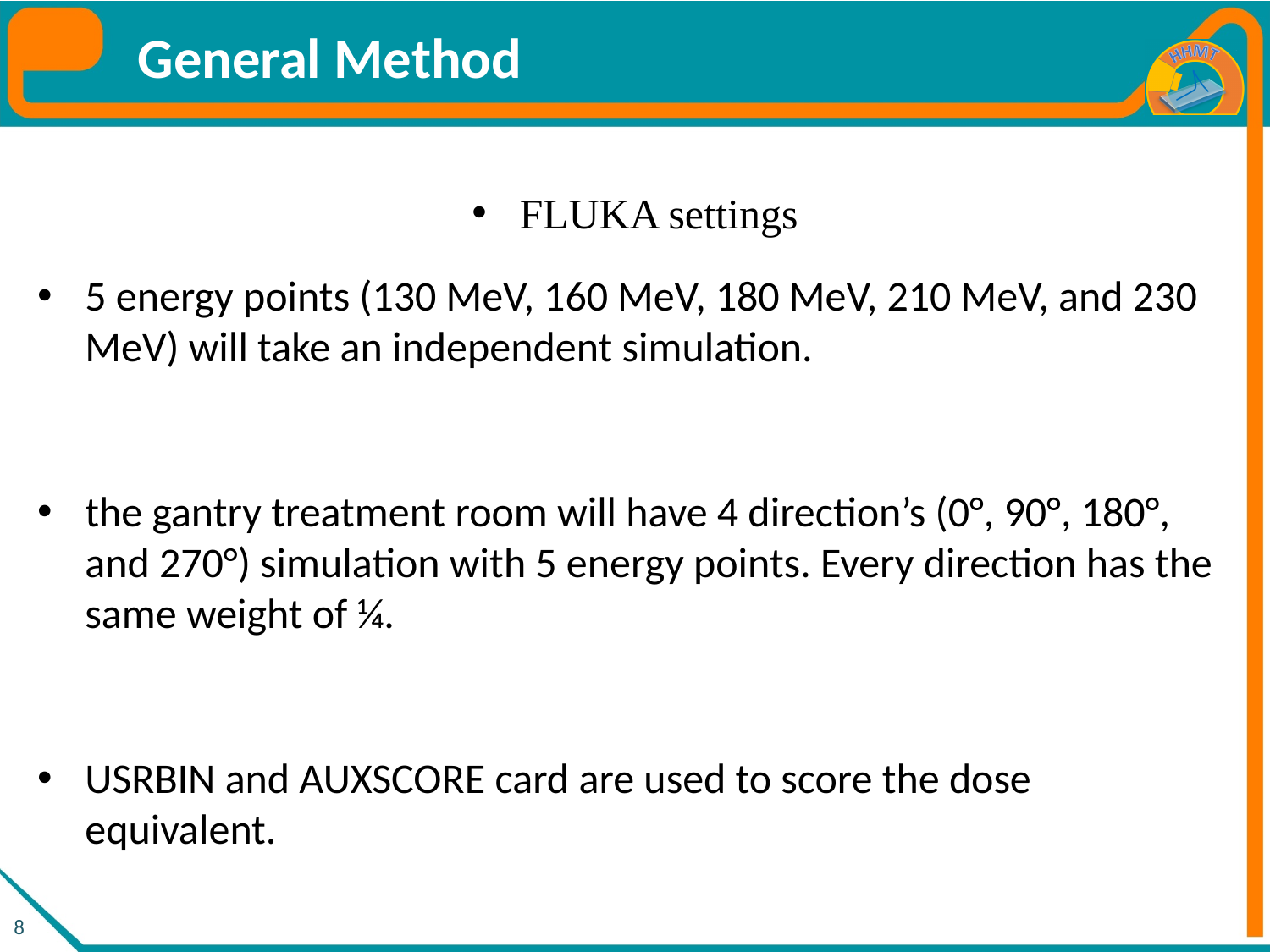

# General Method
FLUKA settings
5 energy points (130 MeV, 160 MeV, 180 MeV, 210 MeV, and 230 MeV) will take an independent simulation.

the gantry treatment room will have 4 direction’s (0°, 90°, 180°, and 270°) simulation with 5 energy points. Every direction has the same weight of ¼.

USRBIN and AUXSCORE card are used to score the dose equivalent.